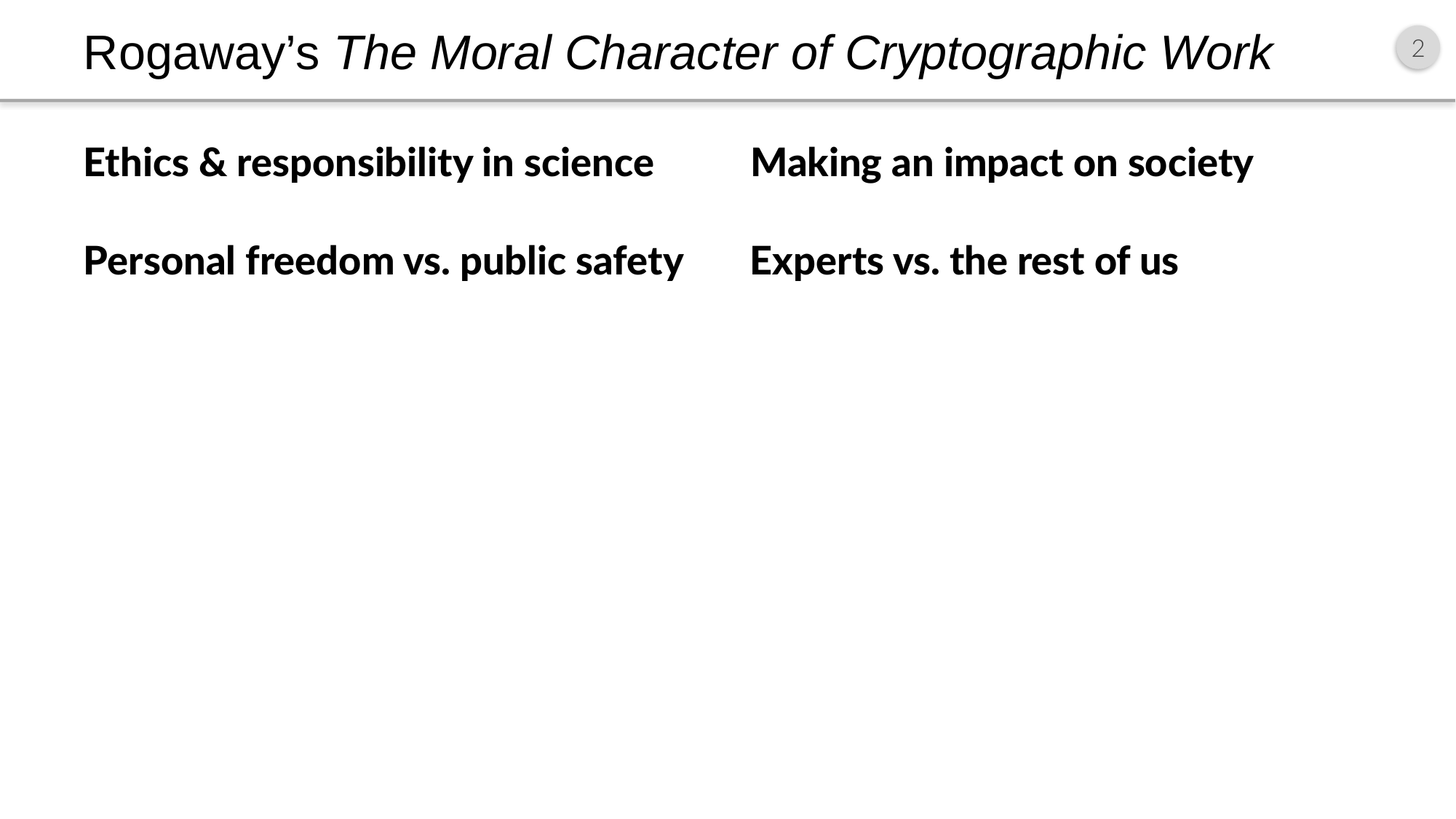

# Rogaway’s The Moral Character of Cryptographic Work
Ethics & responsibility in science
Making an impact on society
Personal freedom vs. public safety
Experts vs. the rest of us